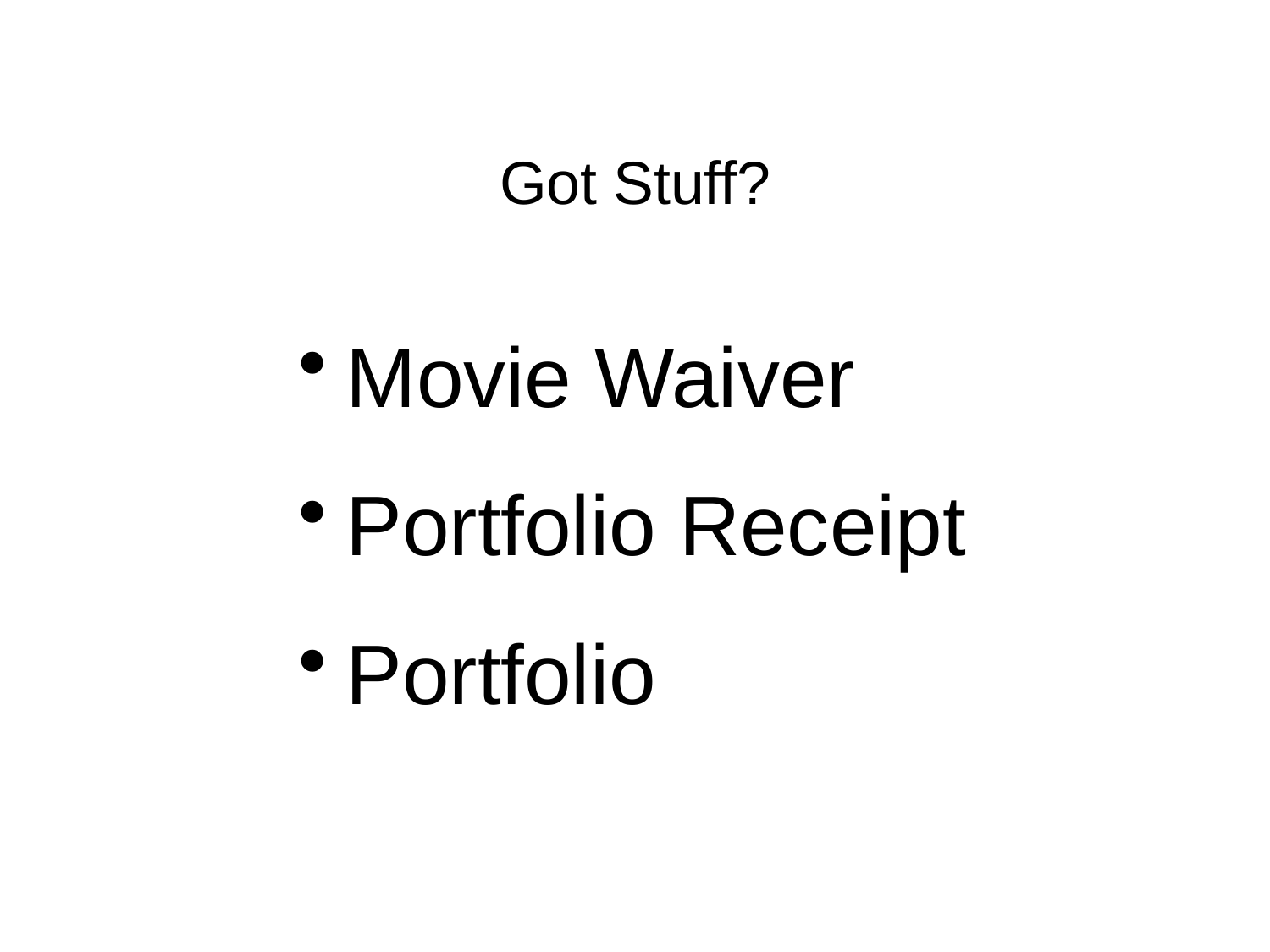

# Got Stuff?
Movie Waiver
Portfolio Receipt
Portfolio